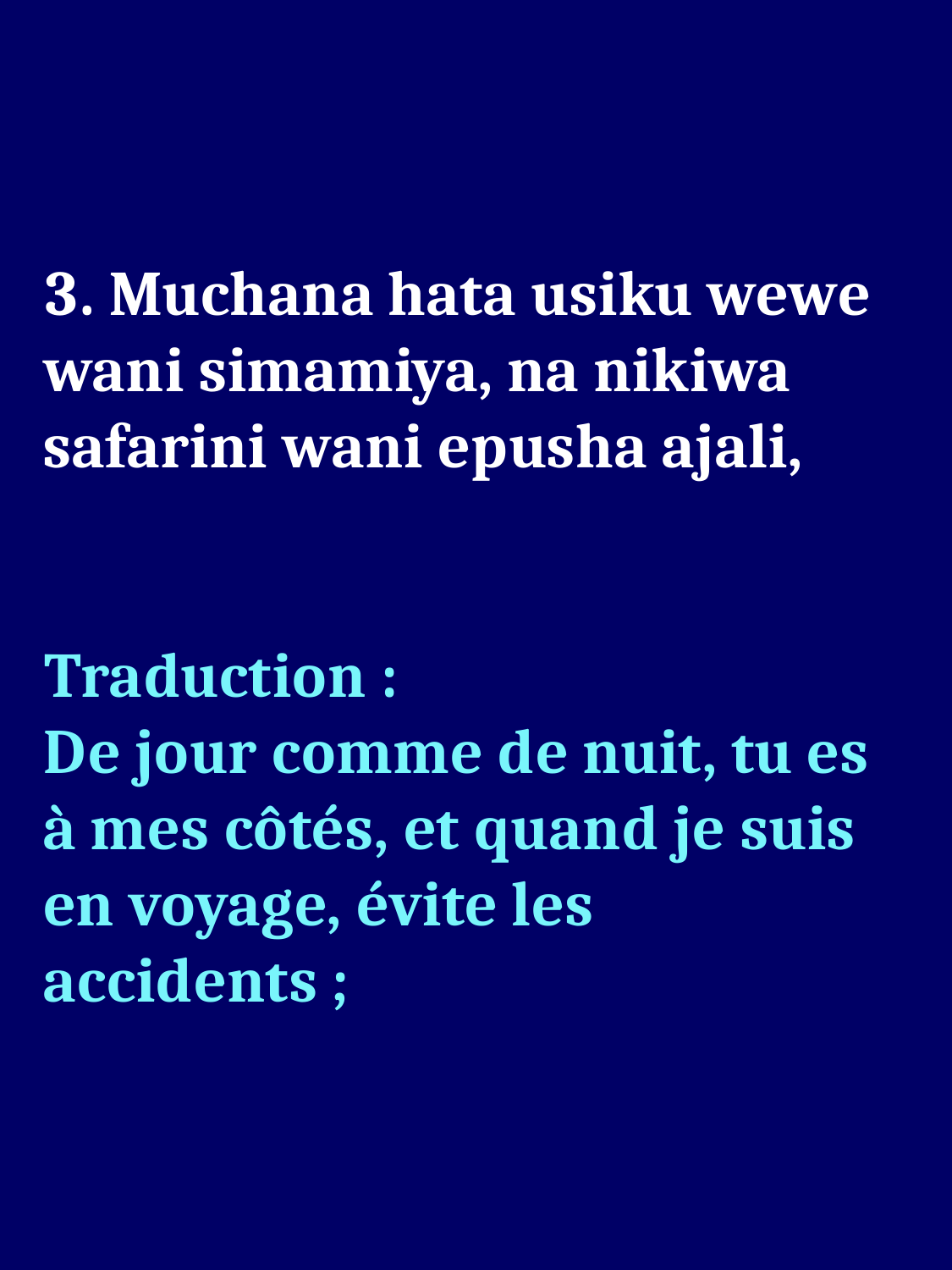

3. Muchana hata usiku wewe wani simamiya, na nikiwa safarini wani epusha ajali,

Traduction :
De jour comme de nuit, tu es à mes côtés, et quand je suis en voyage, évite les accidents ;